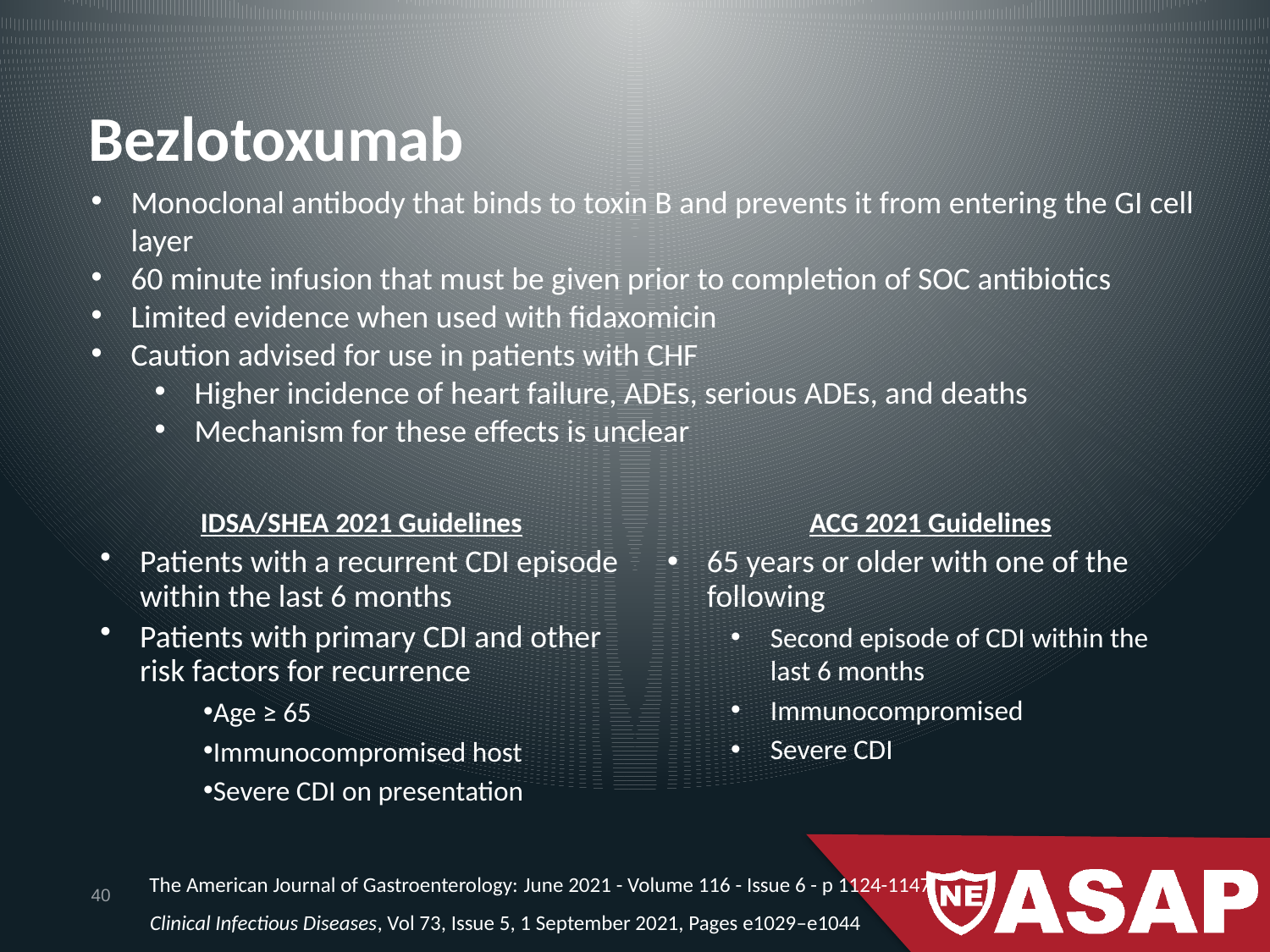

# Bezlotoxumab
Monoclonal antibody that binds to toxin B and prevents it from entering the GI cell layer
60 minute infusion that must be given prior to completion of SOC antibiotics
Limited evidence when used with fidaxomicin
Caution advised for use in patients with CHF
Higher incidence of heart failure, ADEs, serious ADEs, and deaths
Mechanism for these effects is unclear
IDSA/SHEA 2021 Guidelines
Patients with a recurrent CDI episode within the last 6 months
Patients with primary CDI and other risk factors for recurrence
Age ≥ 65
Immunocompromised host
Severe CDI on presentation
ACG 2021 Guidelines
65 years or older with one of the following
Second episode of CDI within the last 6 months
Immunocompromised
Severe CDI
The American Journal of Gastroenterology: June 2021 - Volume 116 - Issue 6 - p 1124-1147:
40
Clinical Infectious Diseases, Vol 73, Issue 5, 1 September 2021, Pages e1029–e1044